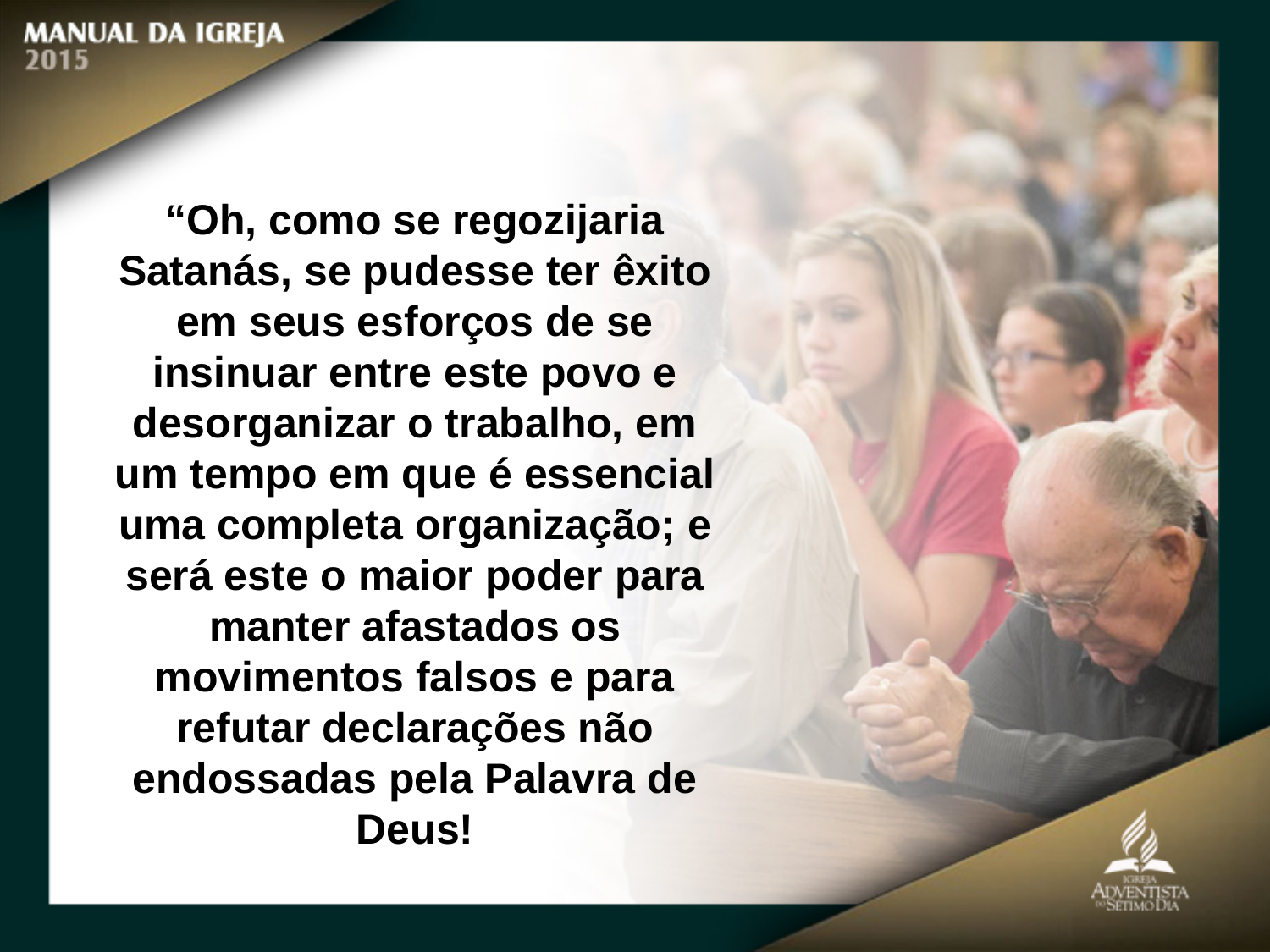

“Oh, como se regozijaria Satanás, se pudesse ter êxito em seus esforços de se insinuar entre este povo e desorganizar o trabalho, em um tempo em que é essencial uma completa organização; e será este o maior poder para manter afastados os movimentos falsos e para refutar declarações não endossadas pela Palavra de Deus!